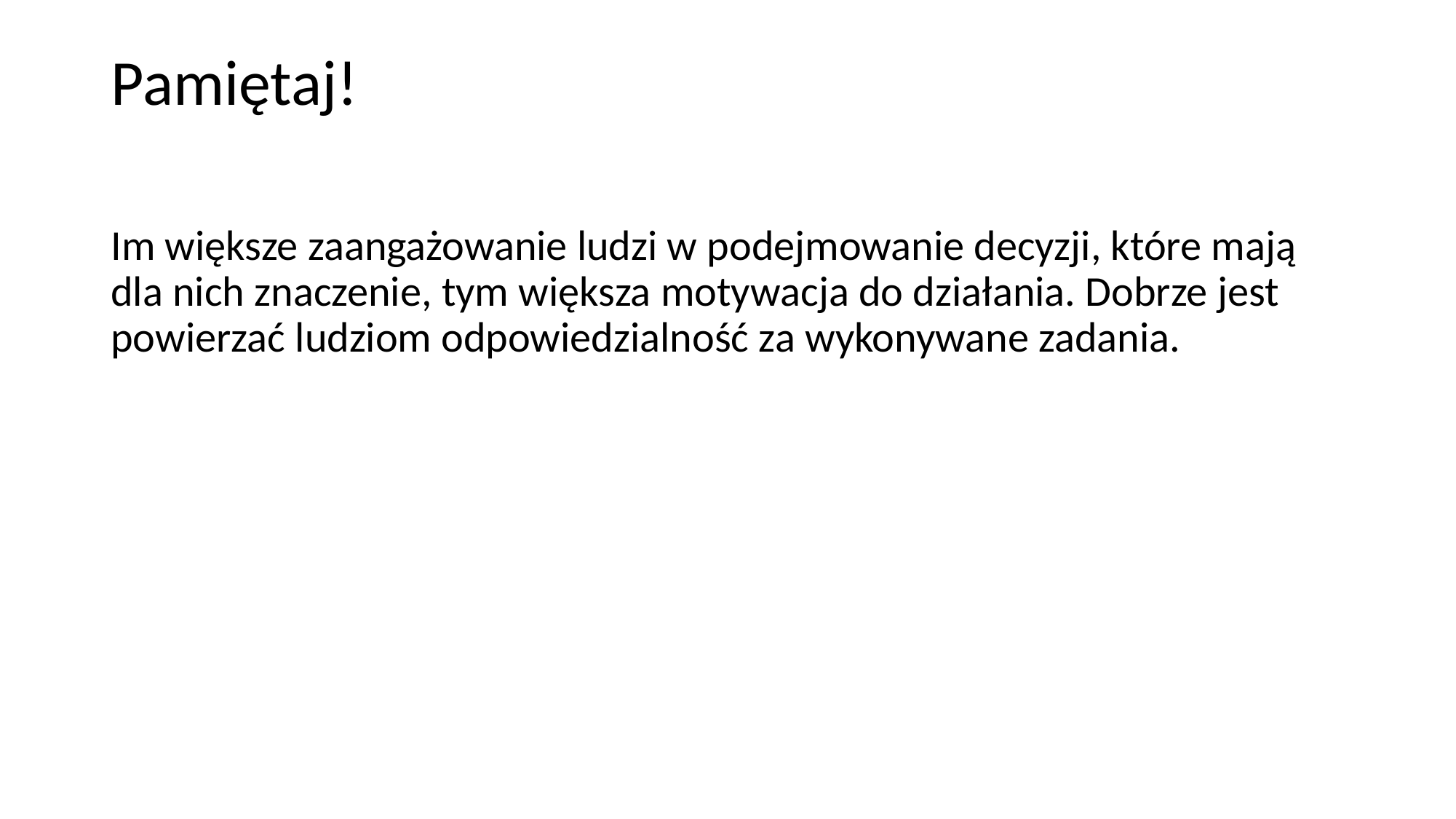

# Pamiętaj!
Im większe zaangażowanie ludzi w podejmowanie decyzji, które mają dla nich znaczenie, tym większa motywacja do działania. Dobrze jest powierzać ludziom odpowiedzialność za wykonywane zadania.